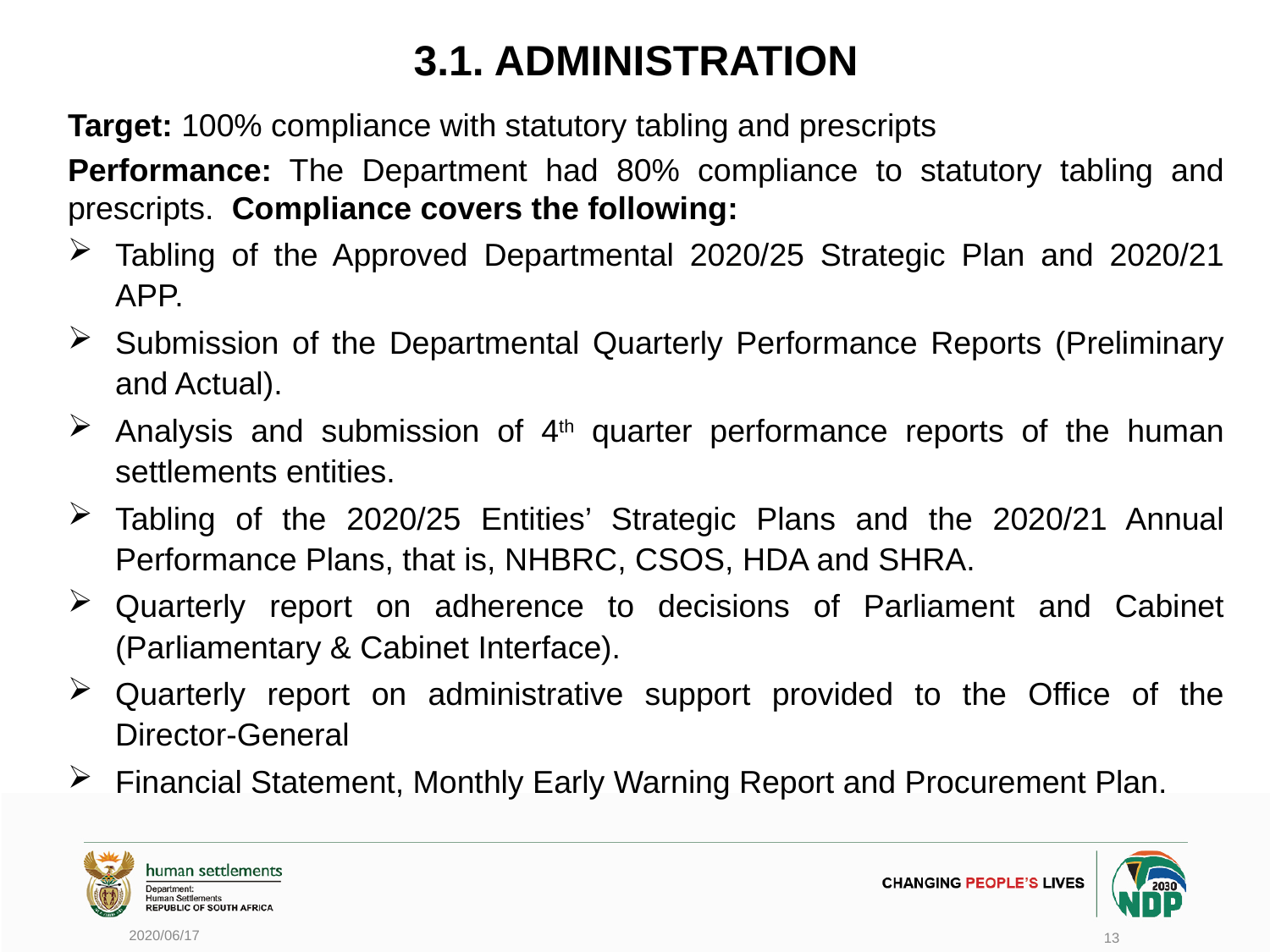

# 3.1. ADMINISTRATION
Target: 100% compliance with statutory tabling and prescripts
Performance: The Department had 80% compliance to statutory tabling and prescripts.  Compliance covers the following:
Tabling of the Approved Departmental 2020/25 Strategic Plan and 2020/21 APP.
Submission of the Departmental Quarterly Performance Reports (Preliminary and Actual).
Analysis and submission of 4th quarter performance reports of the human settlements entities.
Tabling of the 2020/25 Entities’ Strategic Plans and the 2020/21 Annual Performance Plans, that is, NHBRC, CSOS, HDA and SHRA.
Quarterly report on adherence to decisions of Parliament and Cabinet (Parliamentary & Cabinet Interface).
Quarterly report on administrative support provided to the Office of the Director-General
Financial Statement, Monthly Early Warning Report and Procurement Plan.

2020/06/17

13